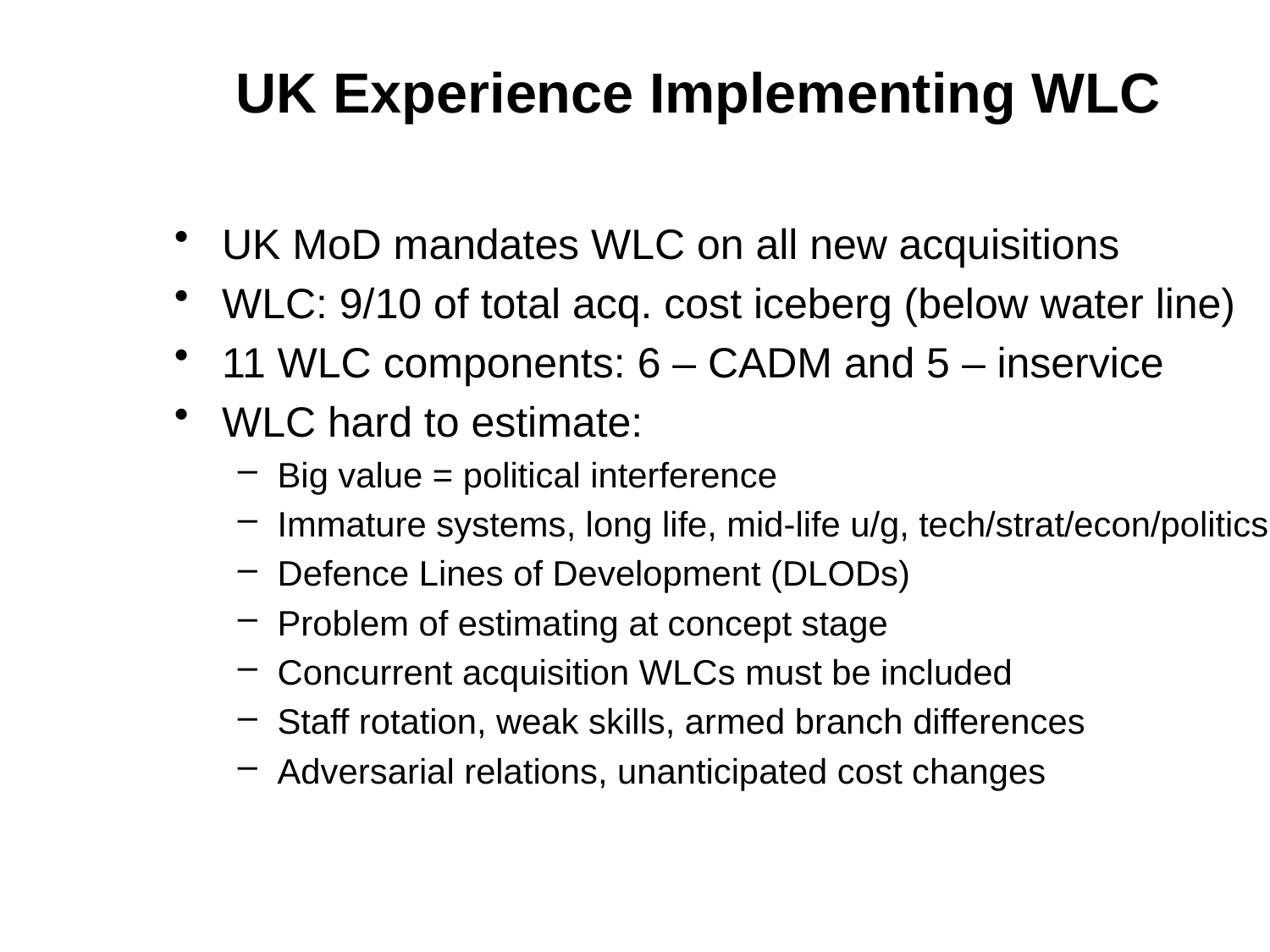

UK Experience Implementing WLC
UK MoD mandates WLC on all new acquisitions
WLC: 9/10 of total acq. cost iceberg (below water line)
11 WLC components: 6 – CADM and 5 – inservice
WLC hard to estimate:
Big value = political interference
Immature systems, long life, mid-life u/g, tech/strat/econ/politics
Defence Lines of Development (DLODs)
Problem of estimating at concept stage
Concurrent acquisition WLCs must be included
Staff rotation, weak skills, armed branch differences
Adversarial relations, unanticipated cost changes